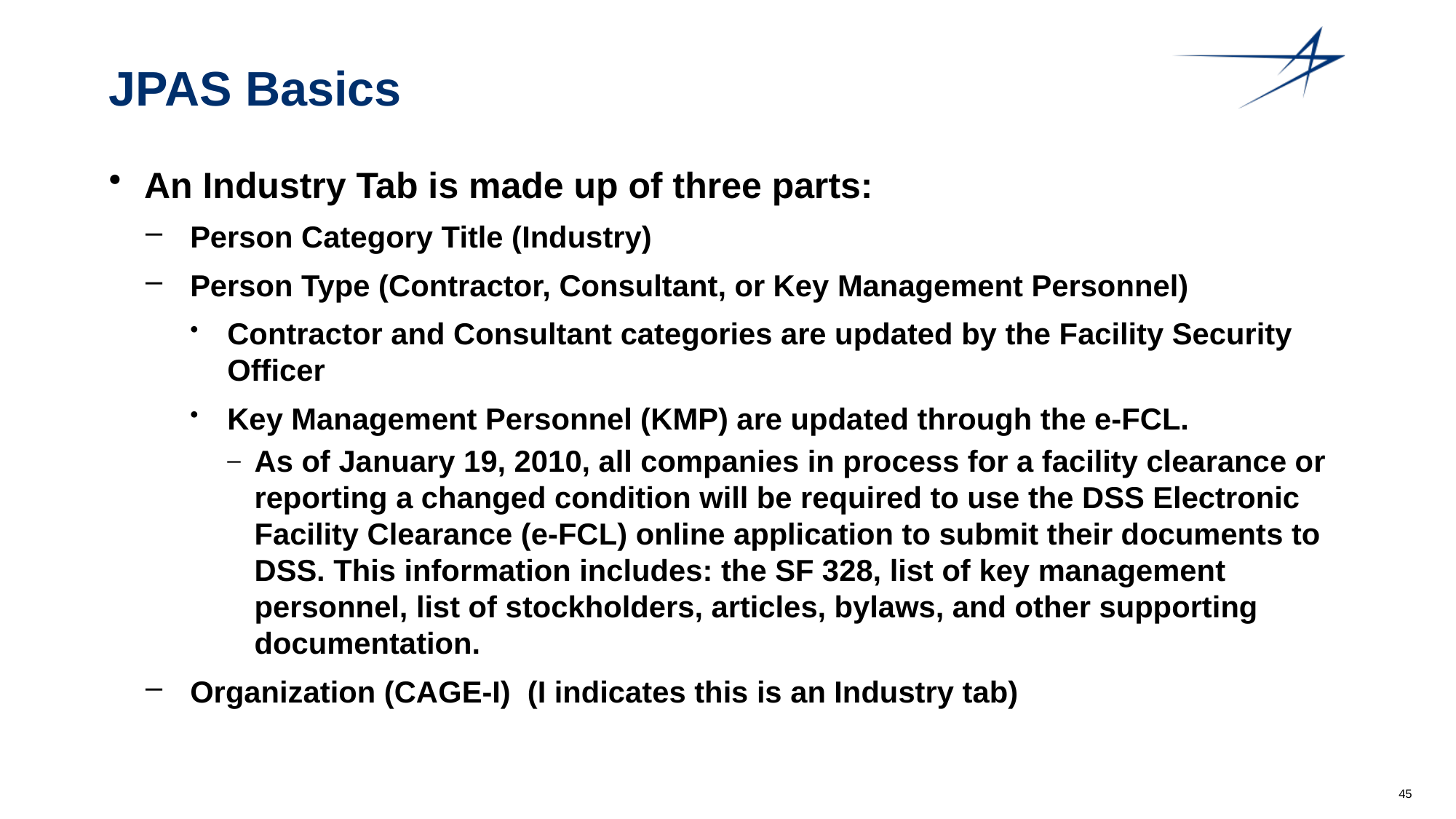

# JPAS Basics
An Industry Tab is made up of three parts:
Person Category Title (Industry)
Person Type (Contractor, Consultant, or Key Management Personnel)
Contractor and Consultant categories are updated by the Facility Security Officer
Key Management Personnel (KMP) are updated through the e-FCL.
As of January 19, 2010, all companies in process for a facility clearance or reporting a changed condition will be required to use the DSS Electronic Facility Clearance (e-FCL) online application to submit their documents to DSS. This information includes: the SF 328, list of key management personnel, list of stockholders, articles, bylaws, and other supporting documentation.
Organization (CAGE-I)  (I indicates this is an Industry tab)